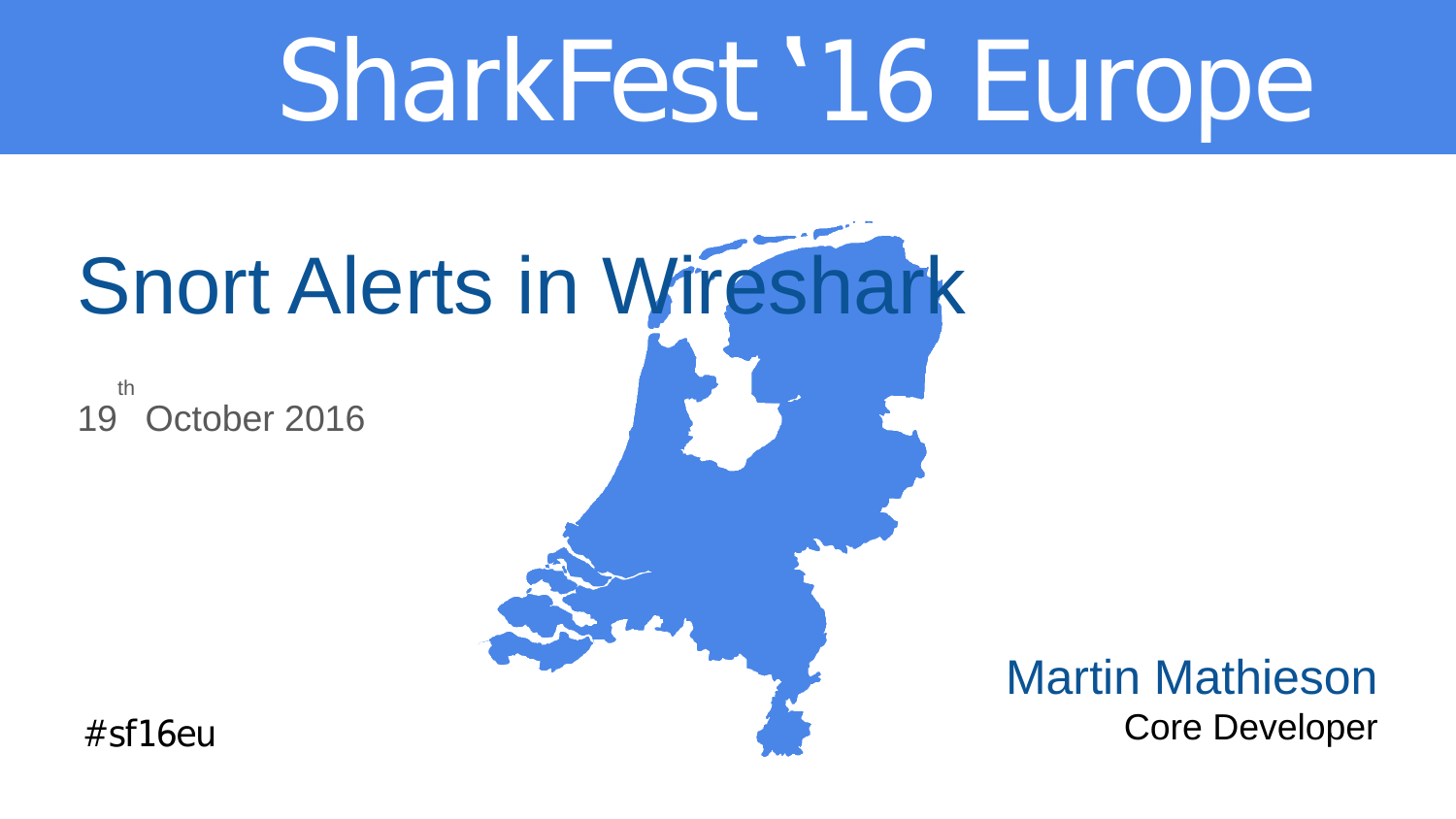

Snort Alerts in Wireshark
19th October 2016
Martin Mathieson
Core Developer